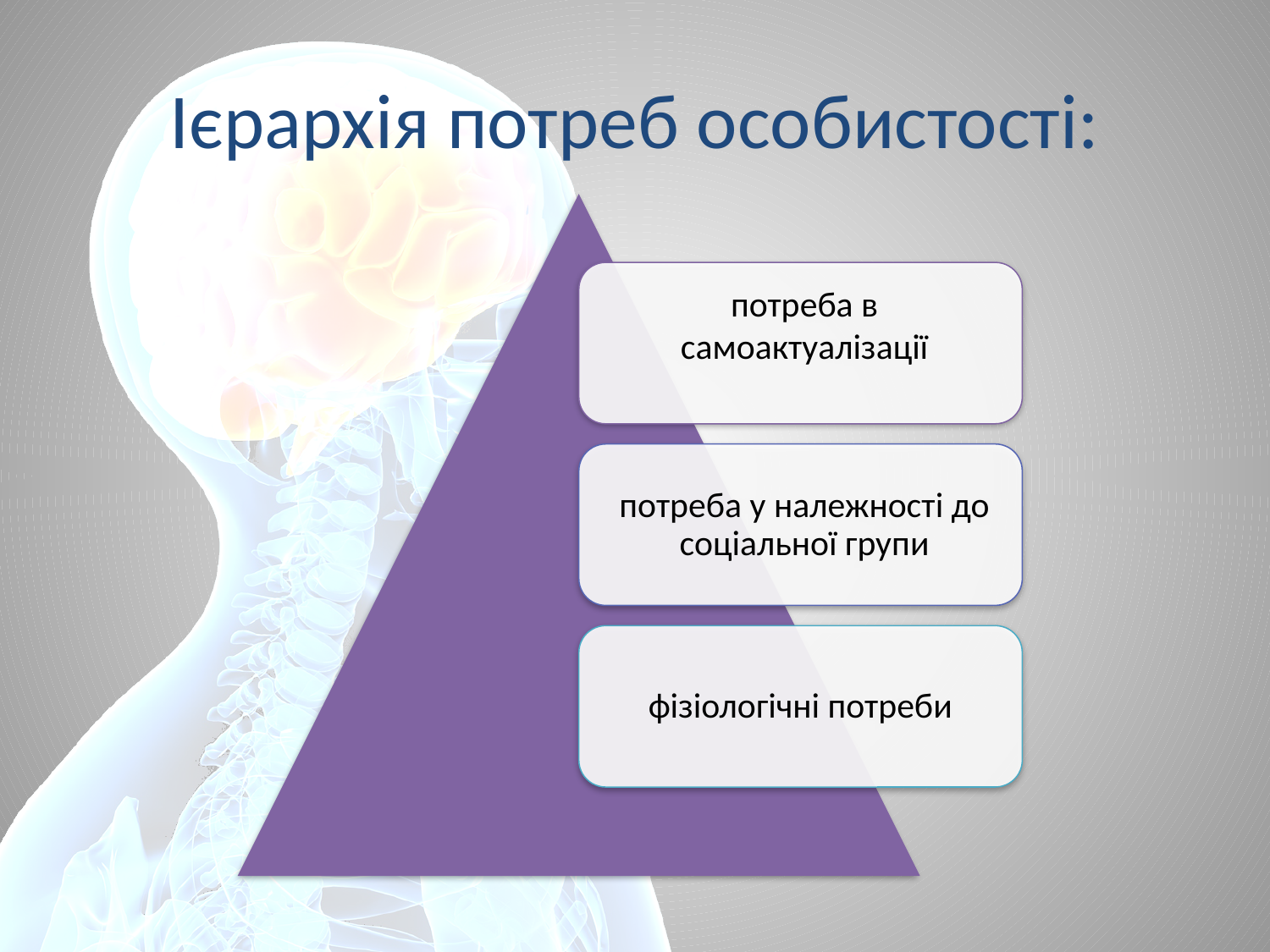

# Ієрархія потреб особистості:
потреба в самоактуалізації

потреба у належності до соціальної групи
фізіологічні потреби